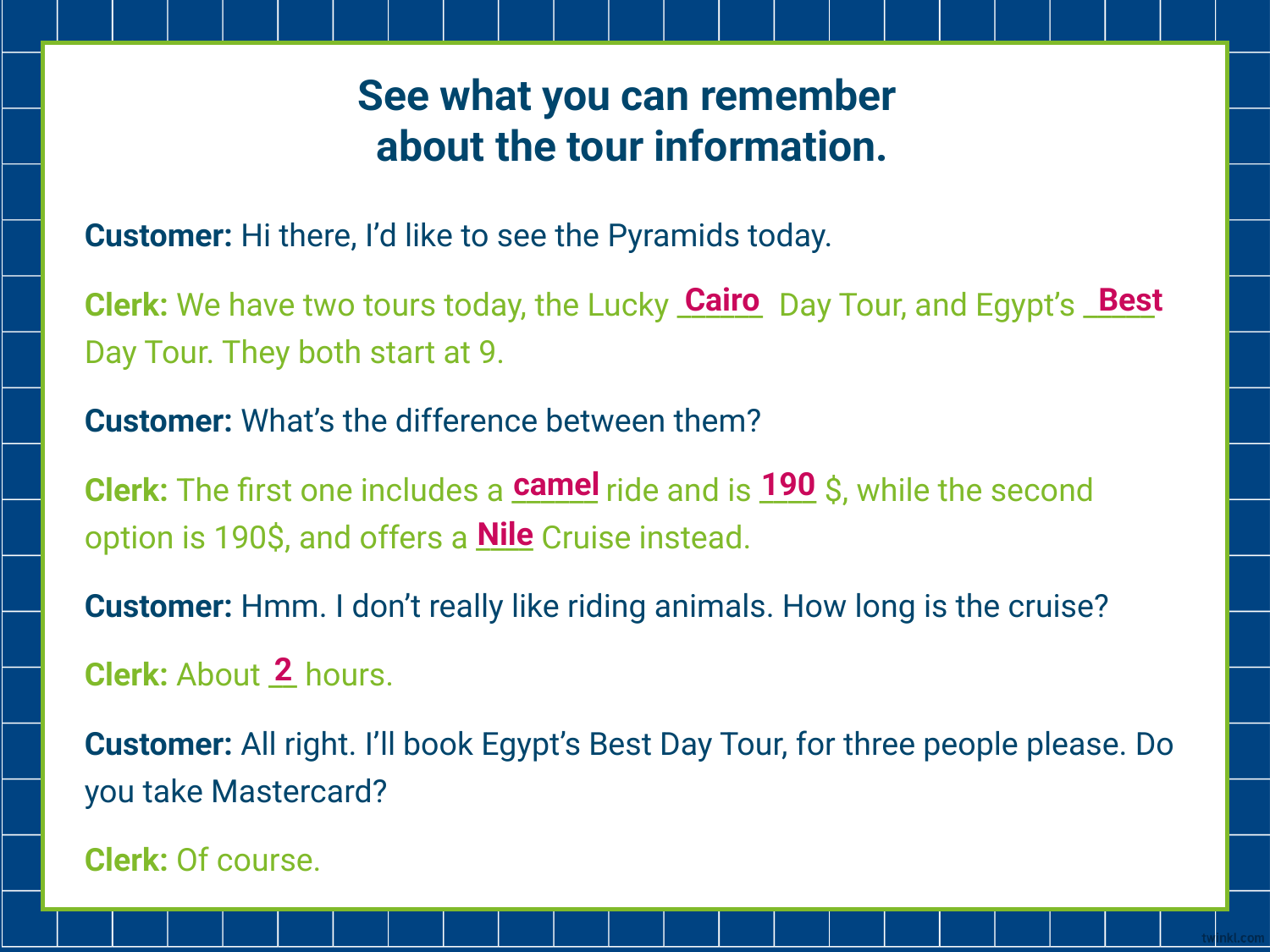

See what you can remember
about the tour information.
Customer: Hi there, I’d like to see the Pyramids today.
Clerk: We have two tours today, the Lucky ______  Day Tour, and Egypt’s _____ Day Tour. They both start at 9.
Customer: What’s the difference between them?
Clerk: The first one includes a ______ ride and is ____ $, while the second option is 190$, and offers a ____ Cruise instead.
Customer: Hmm. I don’t really like riding animals. How long is the cruise?
Clerk: About __ hours.
Customer: All right. I’ll book Egypt’s Best Day Tour, for three people please. Do you take Mastercard?
Clerk: Of course.
Cairo
Best
camel
190
Nile
2